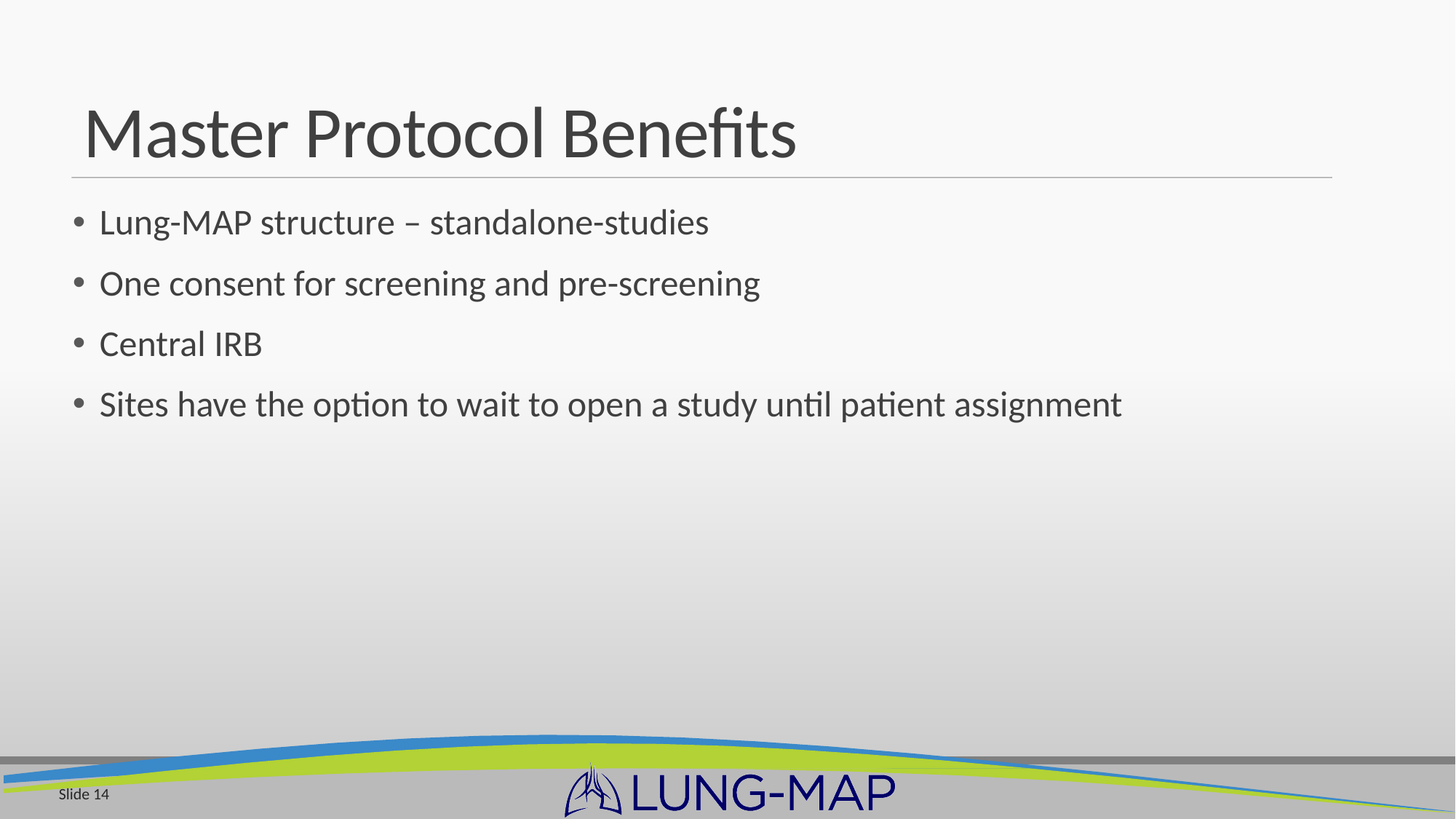

# Master Protocol Benefits
Lung-MAP structure – standalone-studies
One consent for screening and pre-screening
Central IRB
Sites have the option to wait to open a study until patient assignment
Slide 14